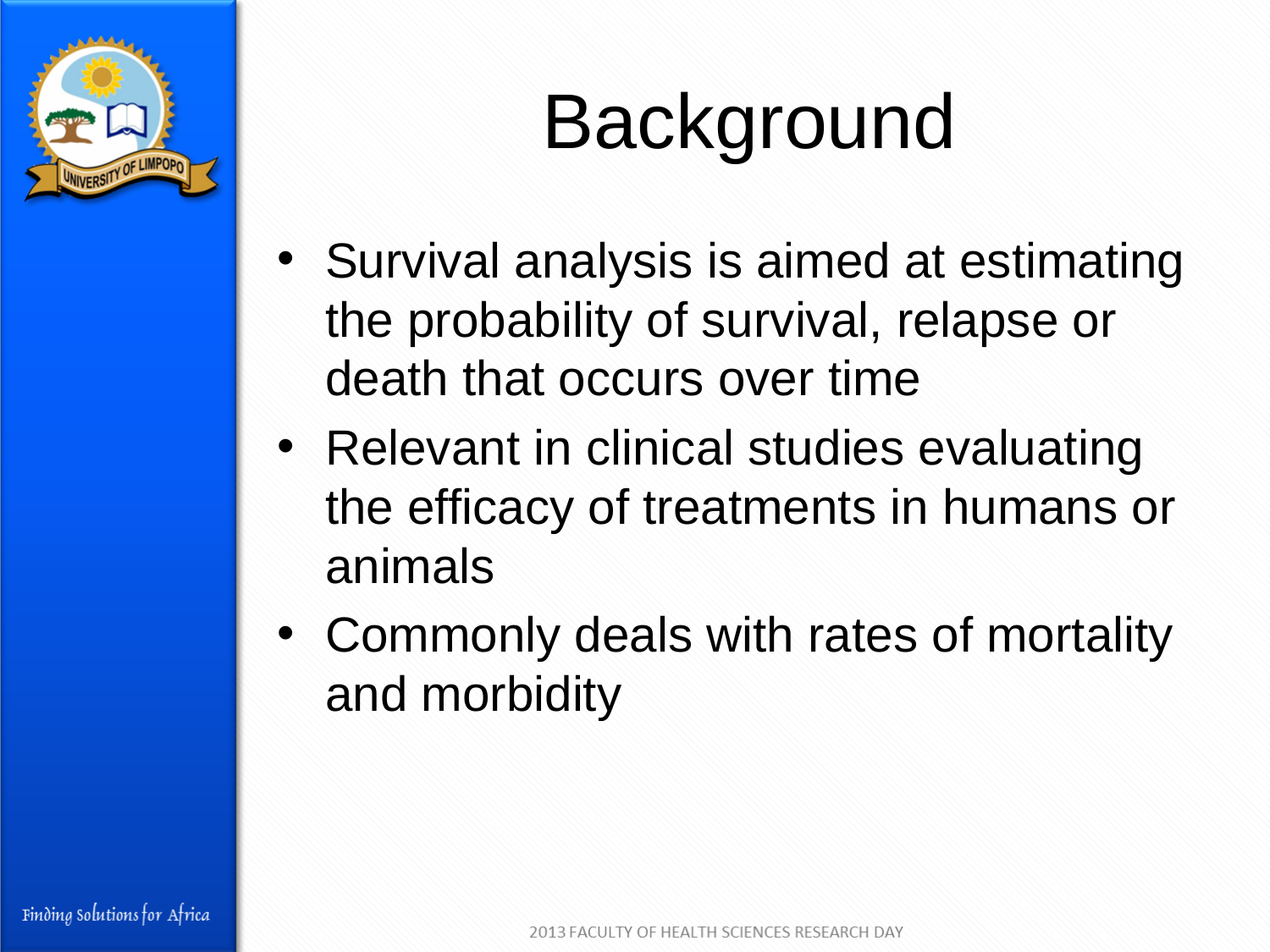

# Background
Survival analysis is aimed at estimating the probability of survival, relapse or death that occurs over time
Relevant in clinical studies evaluating the efficacy of treatments in humans or animals
Commonly deals with rates of mortality and morbidity